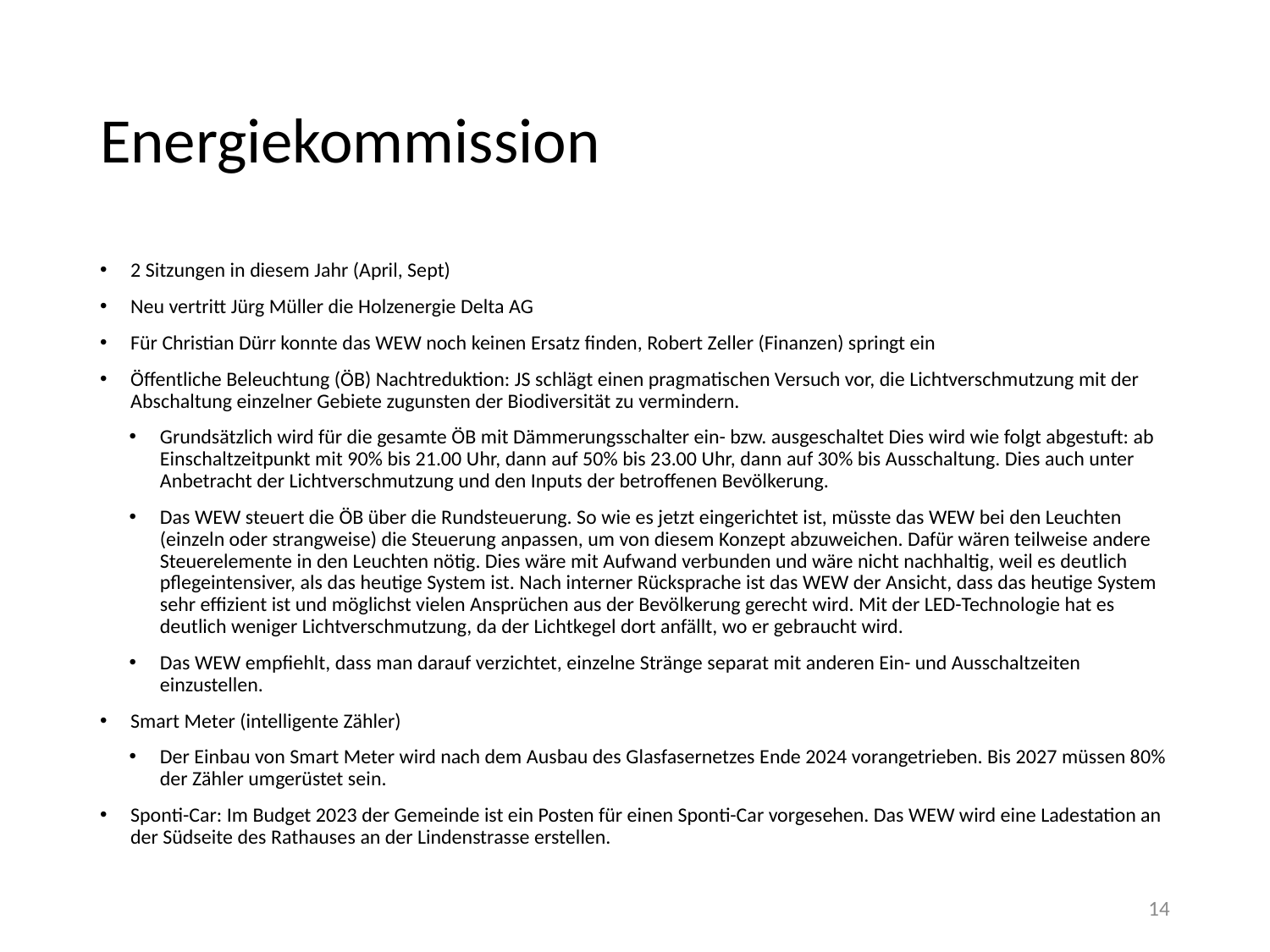

# Energiekommission
2 Sitzungen in diesem Jahr (April, Sept)
Neu vertritt Jürg Müller die Holzenergie Delta AG
Für Christian Dürr konnte das WEW noch keinen Ersatz finden, Robert Zeller (Finanzen) springt ein
Öffentliche Beleuchtung (ÖB) Nachtreduktion: JS schlägt einen pragmatischen Versuch vor, die Lichtverschmutzung mit der Abschaltung einzelner Gebiete zugunsten der Biodiversität zu vermindern.
Grundsätzlich wird für die gesamte ÖB mit Dämmerungsschalter ein- bzw. ausgeschaltet Dies wird wie folgt abgestuft: ab Einschaltzeitpunkt mit 90% bis 21.00 Uhr, dann auf 50% bis 23.00 Uhr, dann auf 30% bis Ausschaltung. Dies auch unter Anbetracht der Lichtverschmutzung und den Inputs der betroffenen Bevölkerung.
Das WEW steuert die ÖB über die Rundsteuerung. So wie es jetzt eingerichtet ist, müsste das WEW bei den Leuchten (einzeln oder strangweise) die Steuerung anpassen, um von diesem Konzept abzuweichen. Dafür wären teilweise andere Steuerelemente in den Leuchten nötig. Dies wäre mit Aufwand verbunden und wäre nicht nachhaltig, weil es deutlich pflegeintensiver, als das heutige System ist. Nach interner Rücksprache ist das WEW der Ansicht, dass das heutige System sehr effizient ist und möglichst vielen Ansprüchen aus der Bevölkerung gerecht wird. Mit der LED-Technologie hat es deutlich weniger Lichtverschmutzung, da der Lichtkegel dort anfällt, wo er gebraucht wird.
Das WEW empfiehlt, dass man darauf verzichtet, einzelne Stränge separat mit anderen Ein- und Ausschaltzeiten einzustellen.
Smart Meter (intelligente Zähler)
Der Einbau von Smart Meter wird nach dem Ausbau des Glasfasernetzes Ende 2024 vorangetrieben. Bis 2027 müssen 80% der Zähler umgerüstet sein.
Sponti-Car: Im Budget 2023 der Gemeinde ist ein Posten für einen Sponti-Car vorgesehen. Das WEW wird eine Ladestation an der Südseite des Rathauses an der Lindenstrasse erstellen.
14